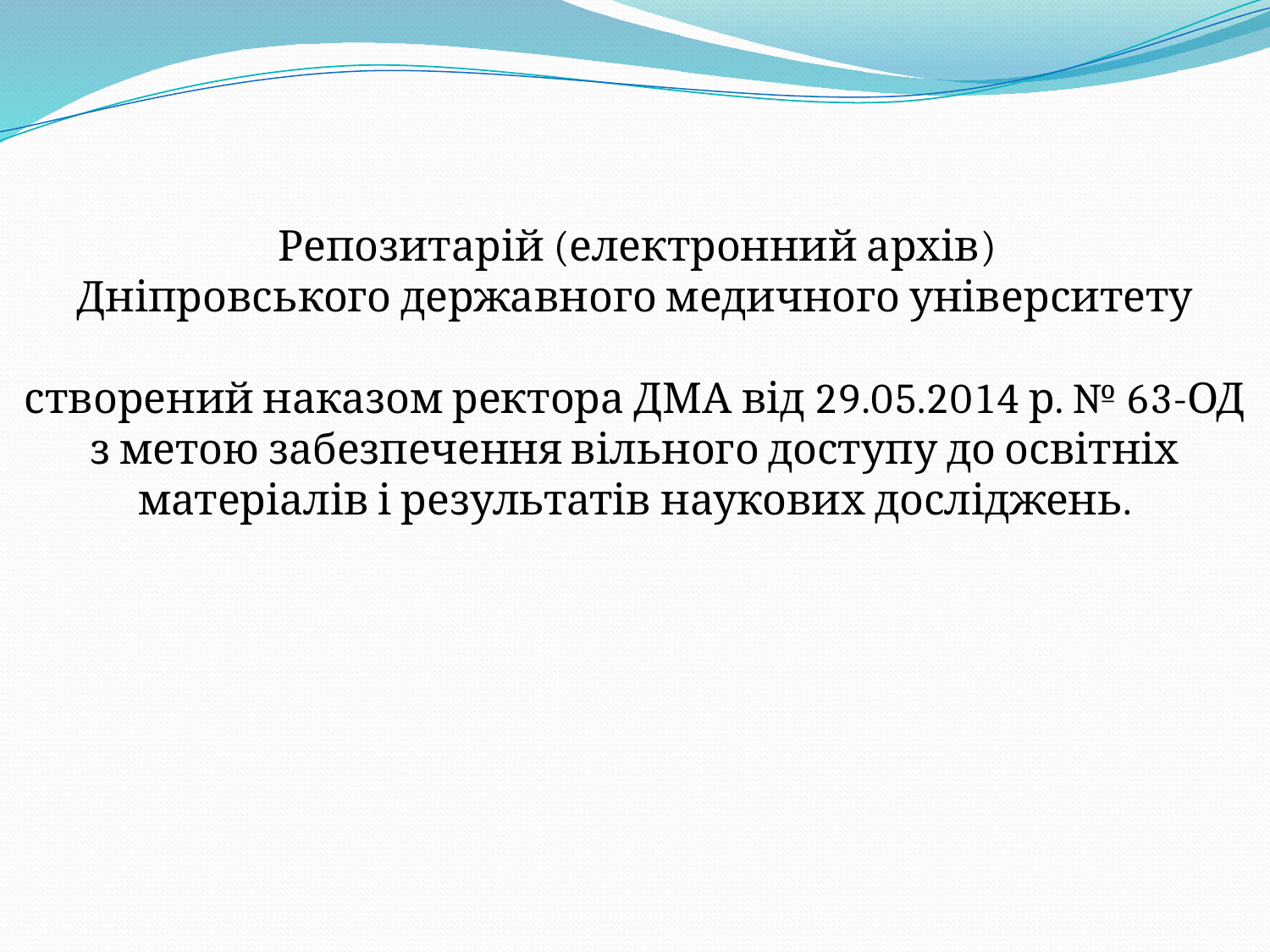

Репозитарій (електронний архів)
Дніпровського державного медичного університету

створений наказом ректора ДМА від 29.05.2014 р. № 63-ОД з метою забезпечення вільного доступу до освітніх матеріалів і результатів наукових досліджень.